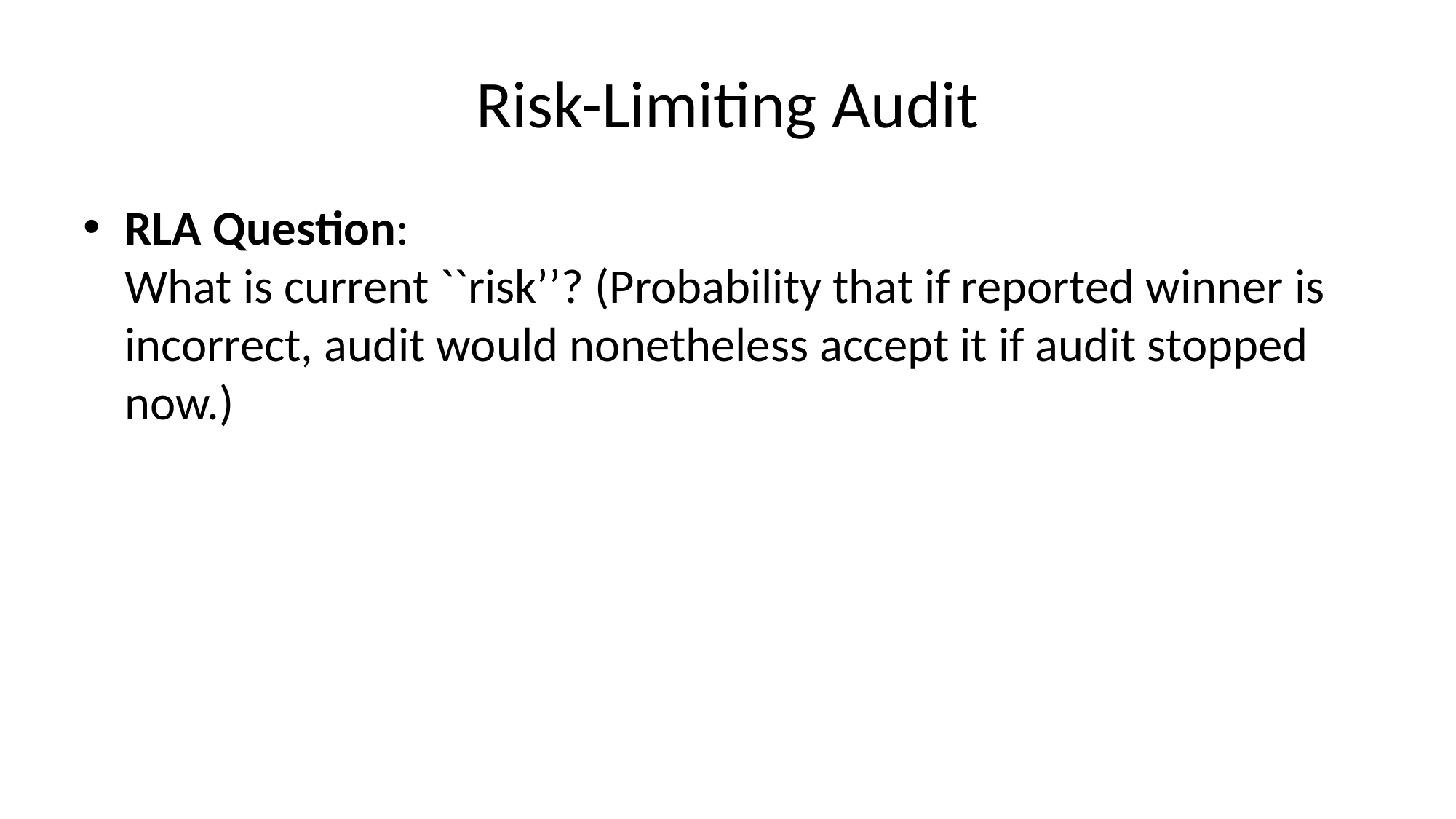

# Risk-Limiting Audit
RLA Question:
What is current ``risk’’? (Probability that if reported winner is incorrect, audit would nonetheless accept it if audit stopped now.)